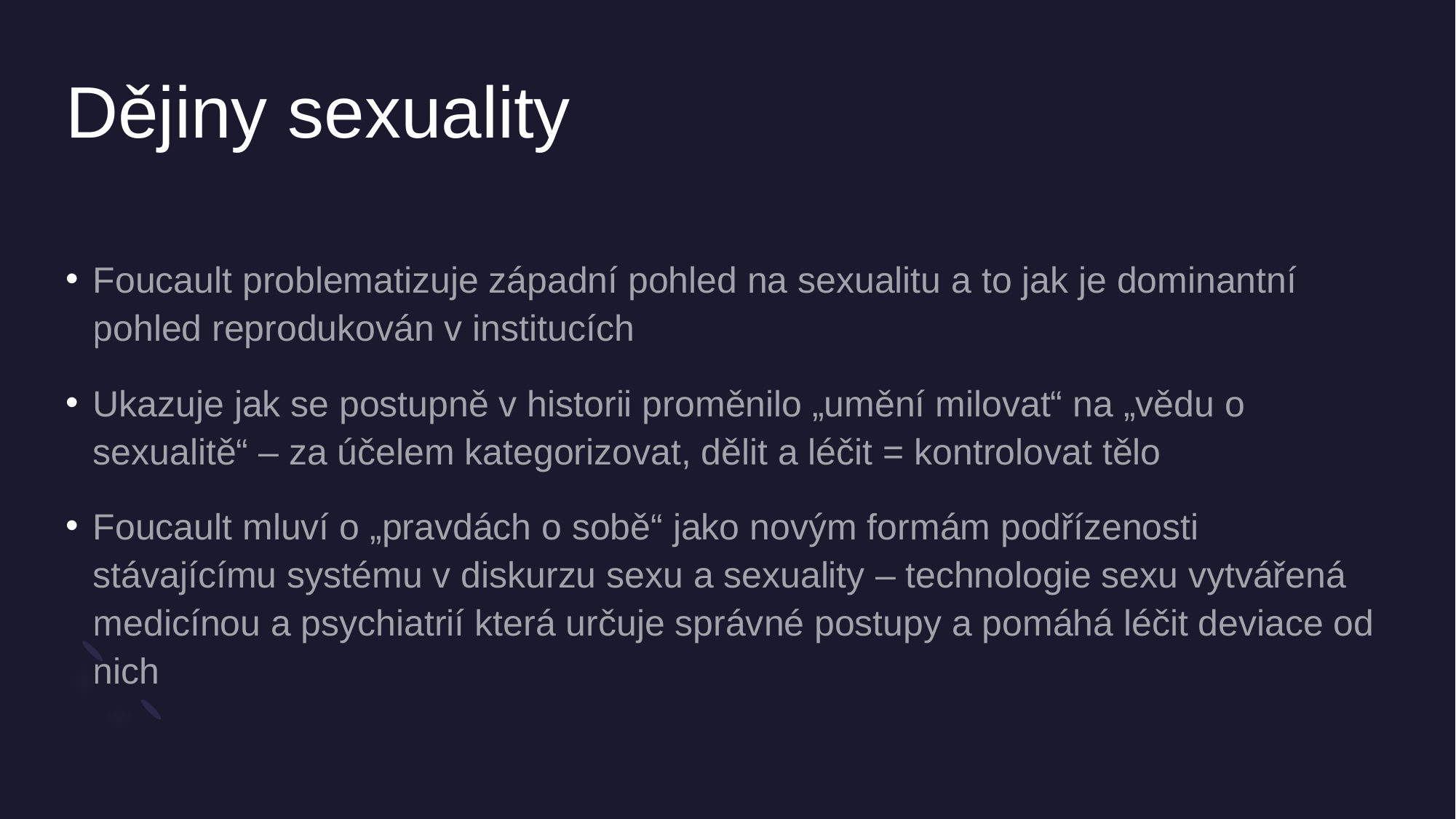

# Dějiny sexuality
Foucault problematizuje západní pohled na sexualitu a to jak je dominantní pohled reprodukován v institucích
Ukazuje jak se postupně v historii proměnilo „umění milovat“ na „vědu o sexualitě“ – za účelem kategorizovat, dělit a léčit = kontrolovat tělo
Foucault mluví o „pravdách o sobě“ jako novým formám podřízenosti stávajícímu systému v diskurzu sexu a sexuality – technologie sexu vytvářená medicínou a psychiatrií která určuje správné postupy a pomáhá léčit deviace od nich